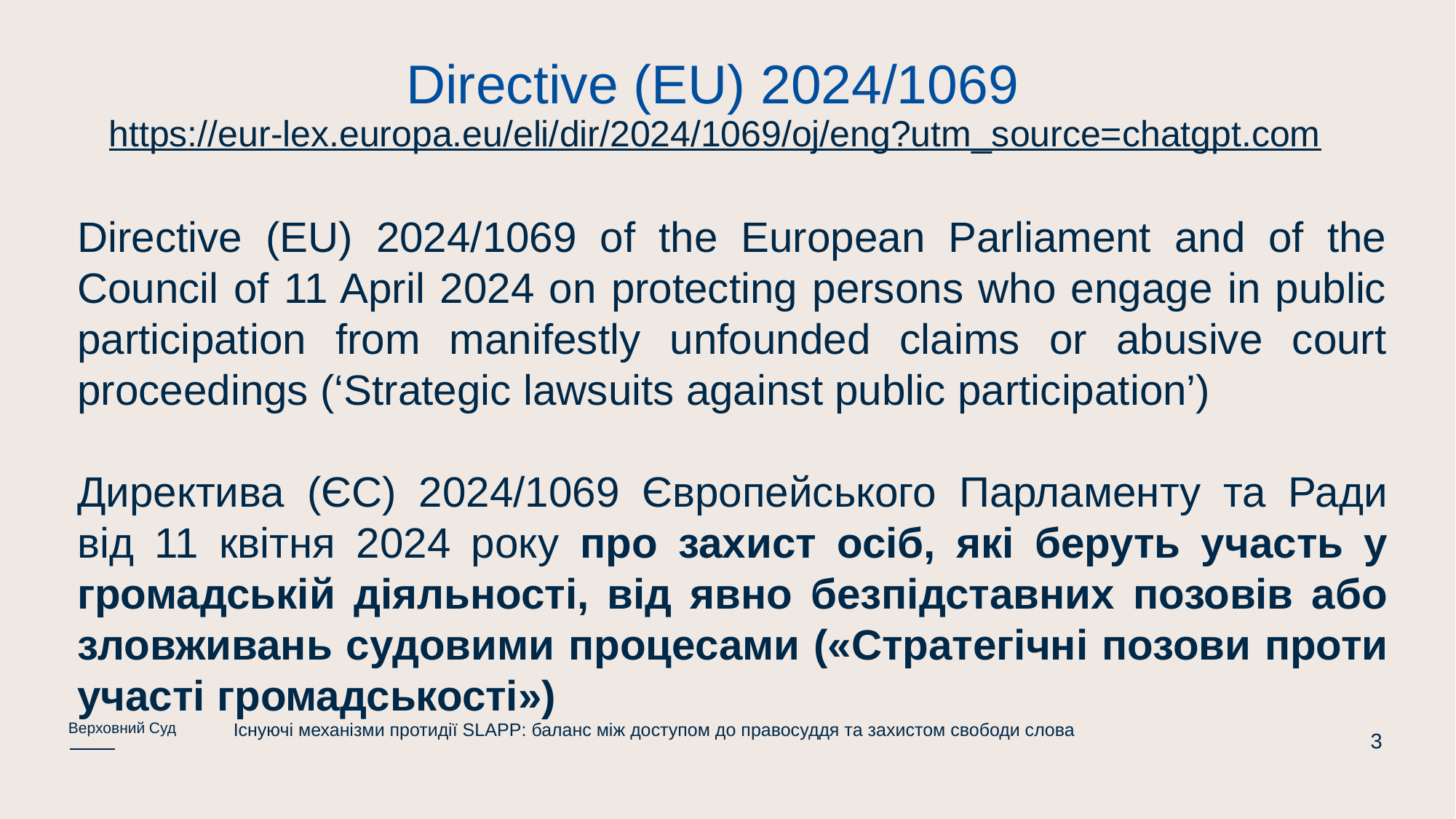

# Directive (EU) 2024/1069 https://eur-lex.europa.eu/eli/dir/2024/1069/oj/eng?utm_source=chatgpt.com
Directive (EU) 2024/1069 of the European Parliament and of the Council of 11 April 2024 on protecting persons who engage in public participation from manifestly unfounded claims or abusive court proceedings (‘Strategic lawsuits against public participation’)

Директива (ЄС) 2024/1069 Європейського Парламенту та Ради від 11 квітня 2024 року про захист осіб, які беруть участь у громадській діяльності, від явно безпідставних позовів або зловживань судовими процесами («Стратегічні позови проти участі громадськості»)

Існуючі механізми протидії SLAPP: баланс між доступом до правосуддя та захистом свободи слова
Верховний Суд
3